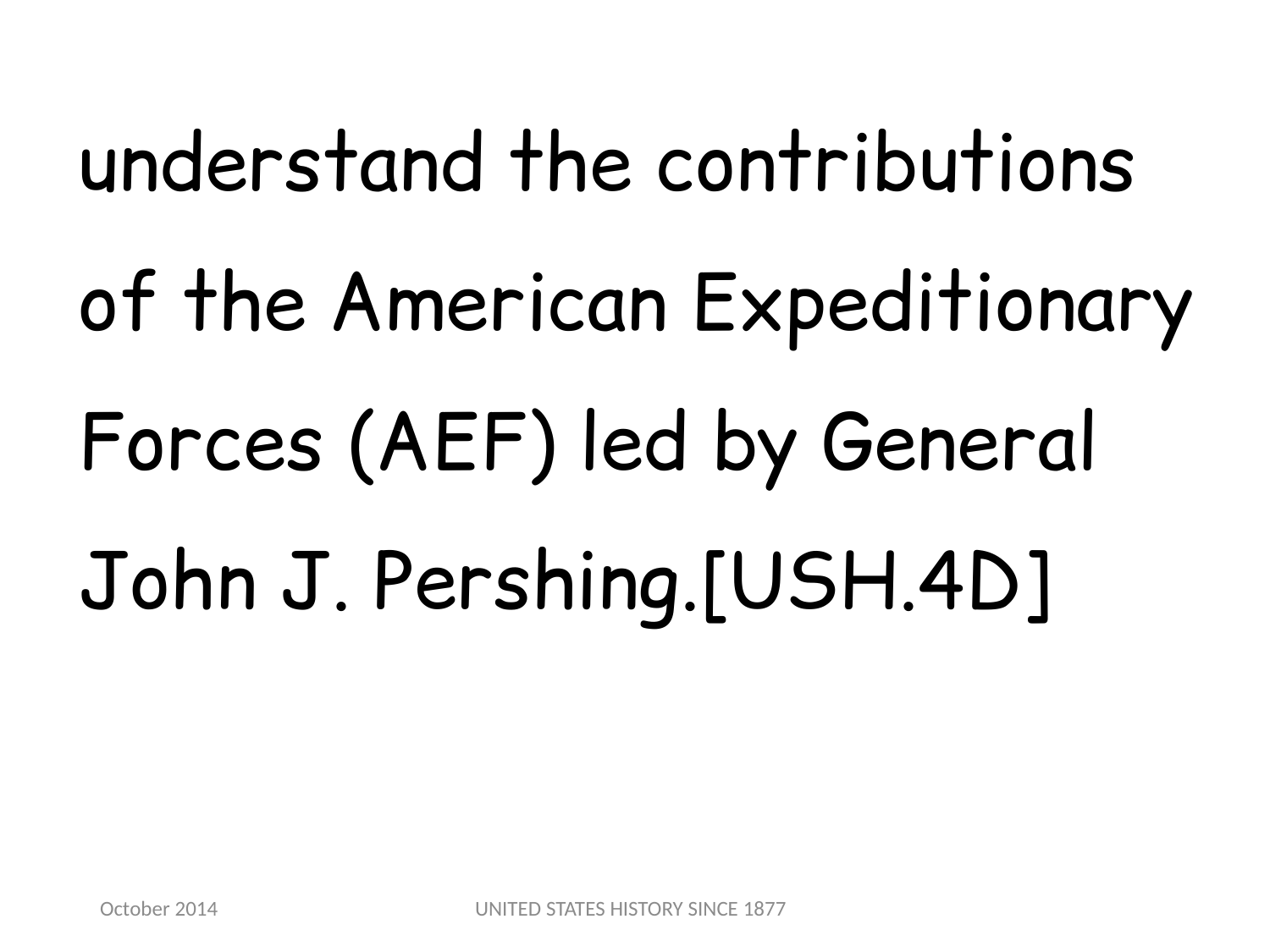

understand the contributions of the American Expeditionary Forces (AEF) led by General John J. Pershing.[USH.4D]
October 2014
UNITED STATES HISTORY SINCE 1877